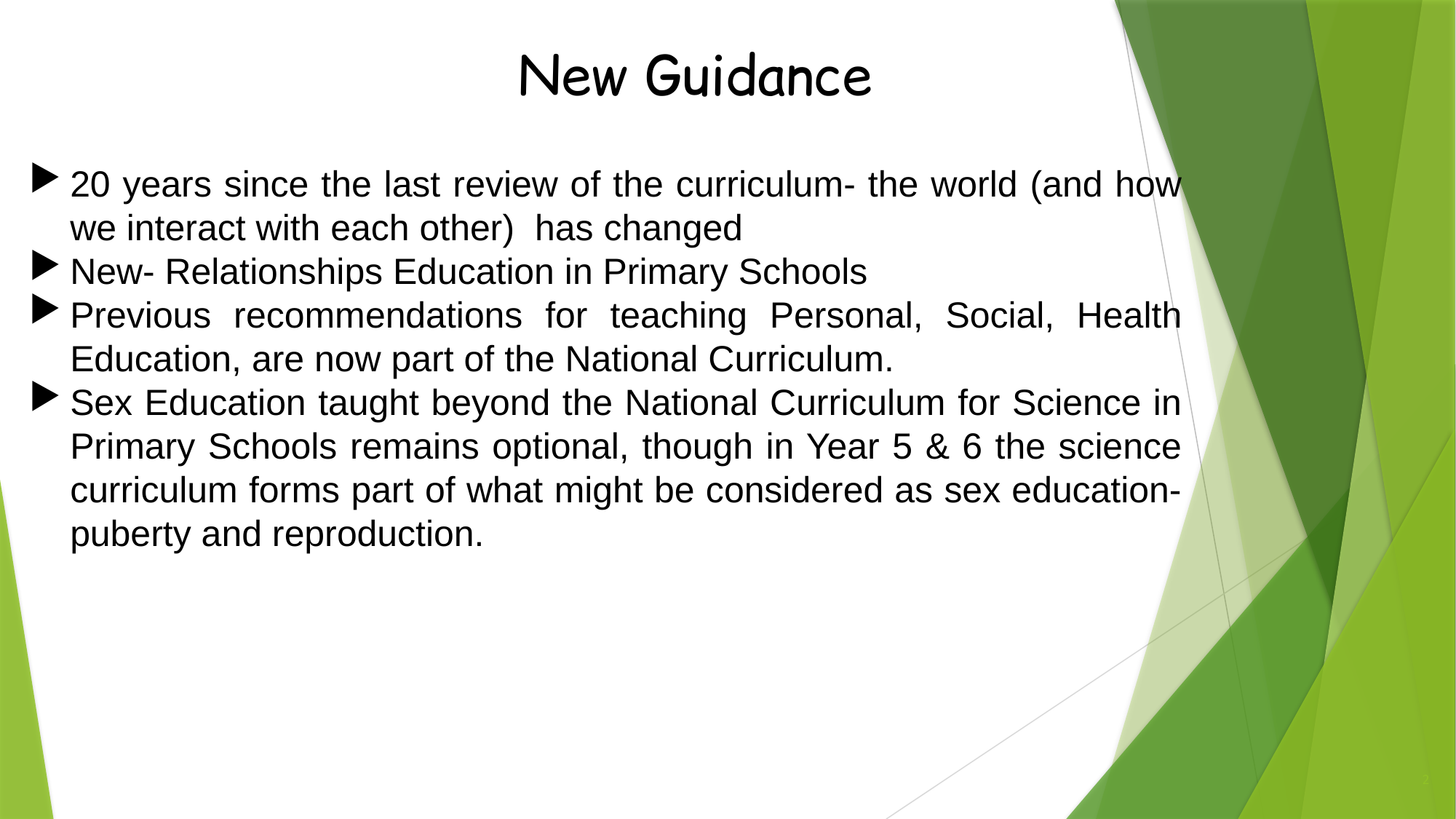

New Guidance
20 years since the last review of the curriculum- the world (and how we interact with each other)  has changed
New- Relationships Education in Primary Schools
Previous recommendations for teaching Personal, Social, Health Education, are now part of the National Curriculum.
Sex Education taught beyond the National Curriculum for Science in Primary Schools remains optional, though in Year 5 & 6 the science curriculum forms part of what might be considered as sex education- puberty and reproduction.

2